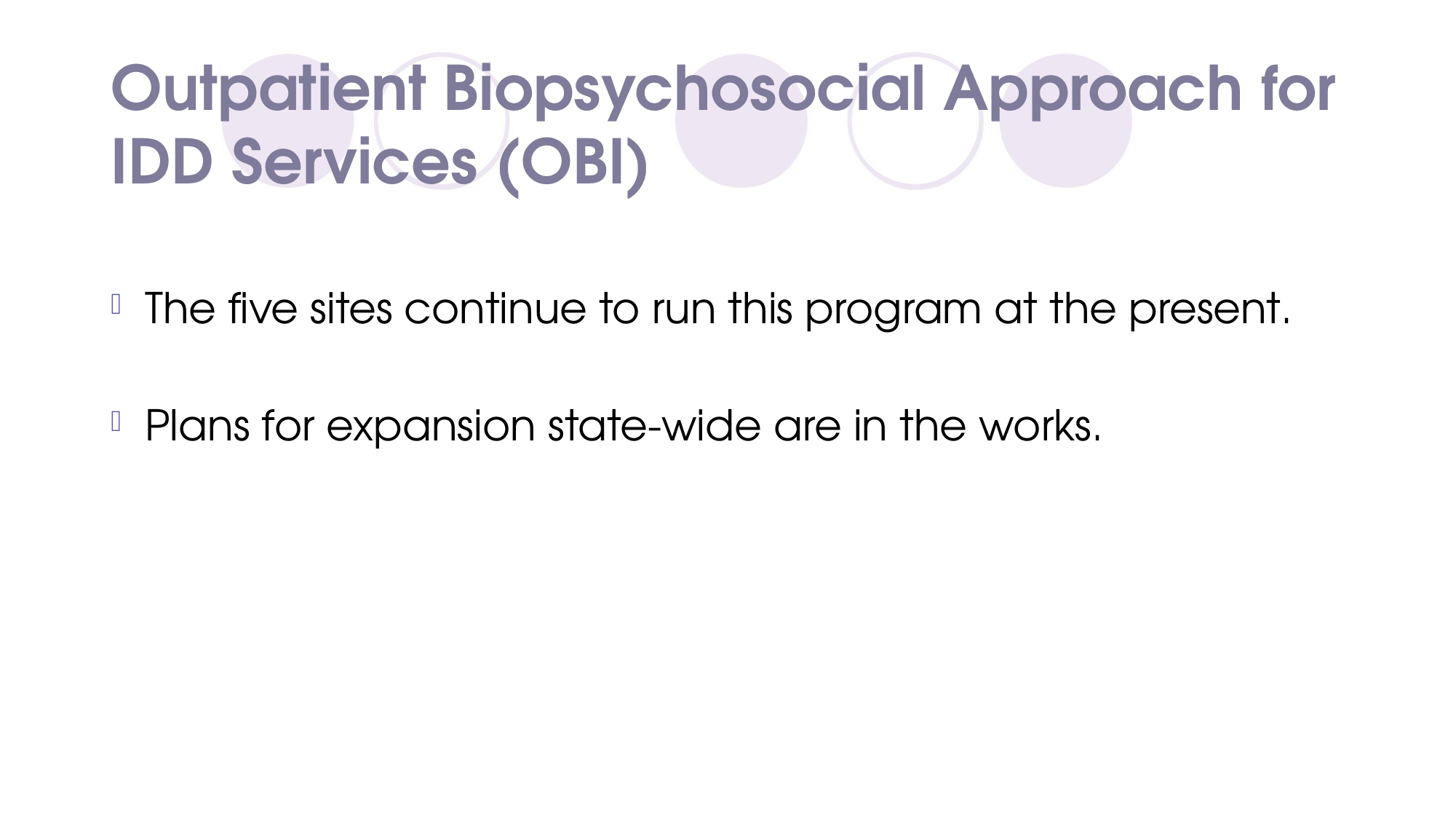

# Outpatient Biopsychosocial Approach for IDD Services (OBI)

The five sites continue to run this program at the present.

Plans for expansion state-wide are in the works.